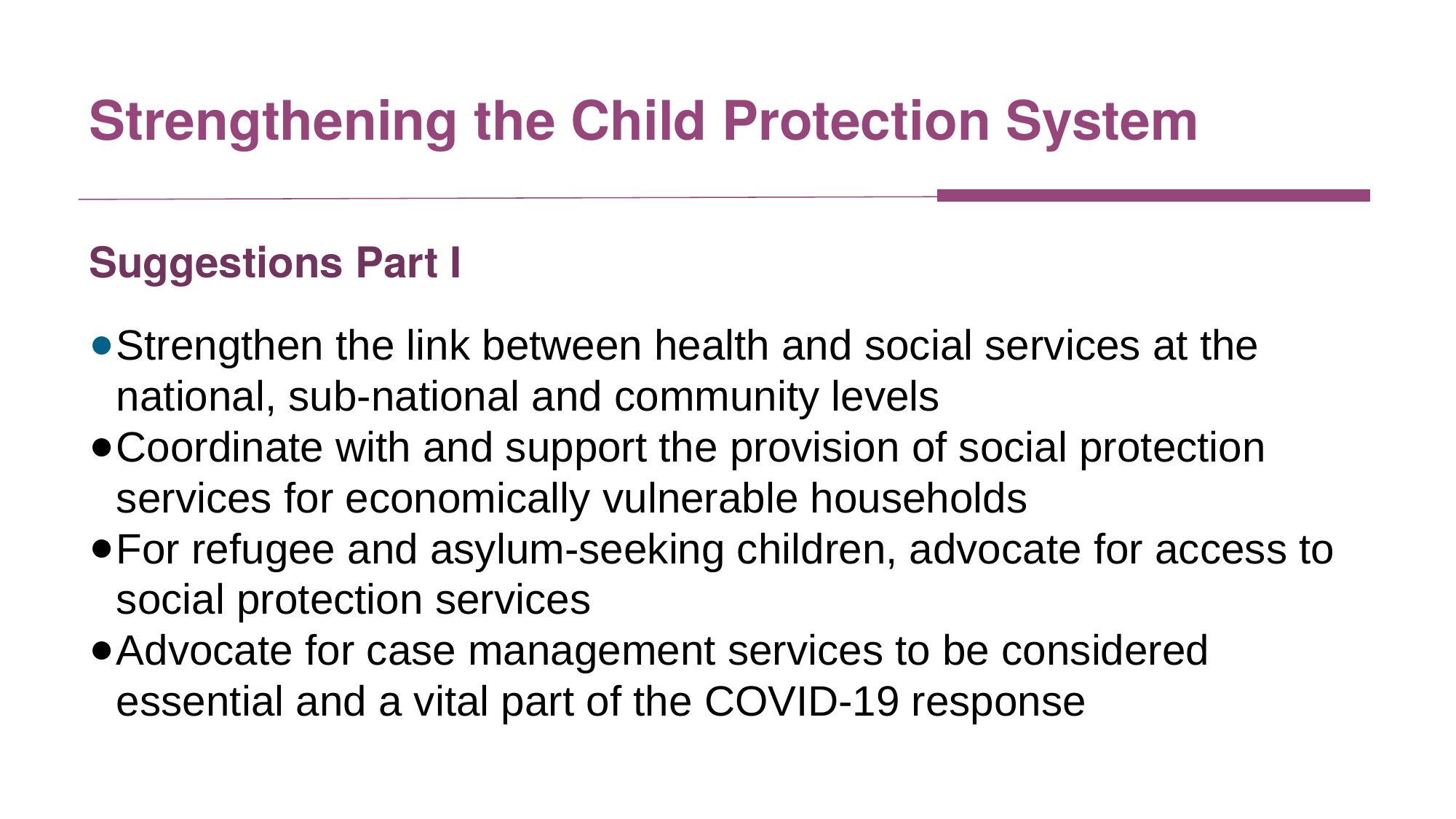

# Strengthening the Child Protection System
Suggestions Part I
Strengthen the link between health and social services at the national, sub-national and community levels
Coordinate with and support the provision of social protection services for economically vulnerable households
For refugee and asylum-seeking children, advocate for access to social protection services
Advocate for case management services to be considered essential and a vital part of the COVID-19 response